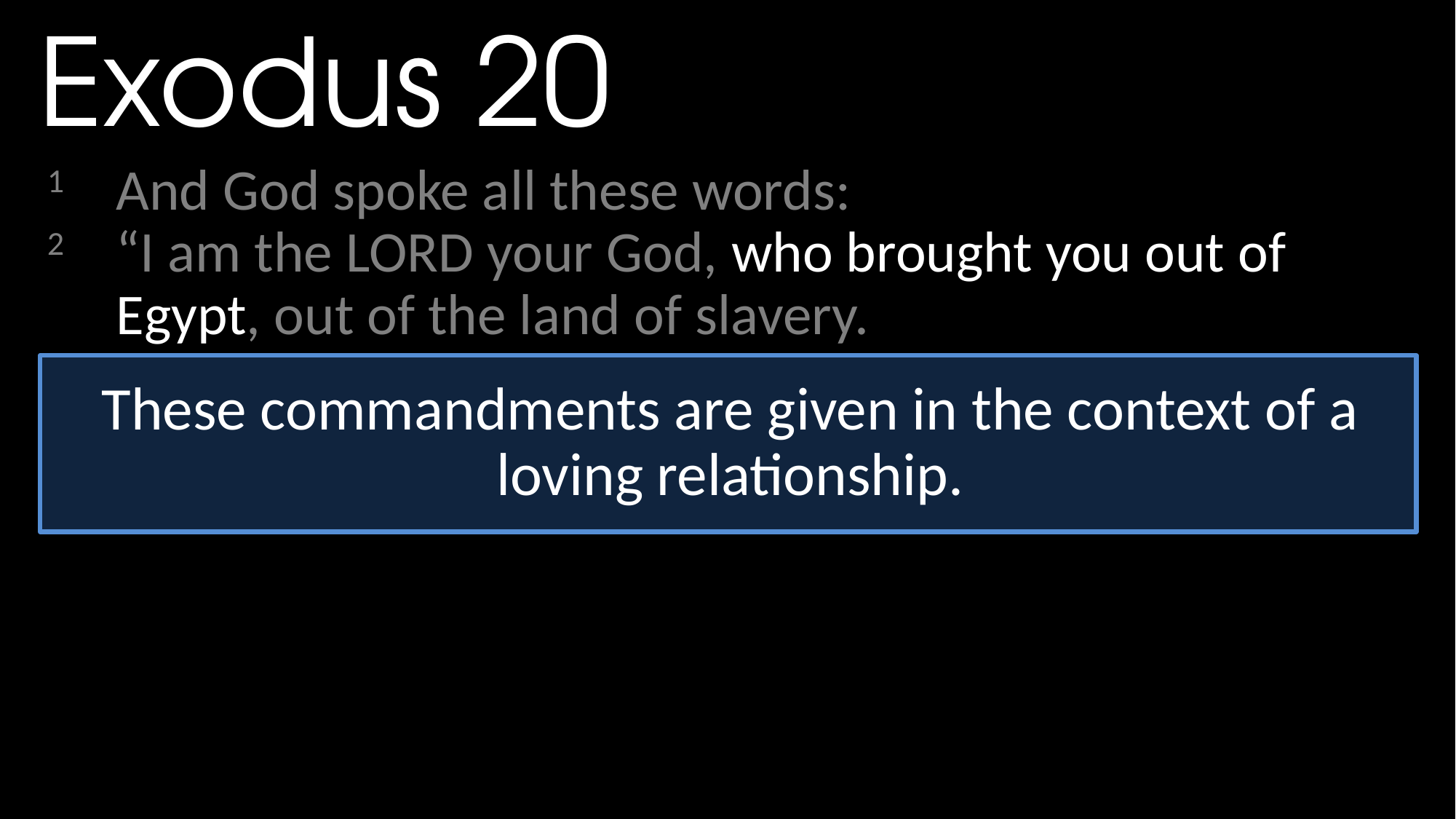

Exodus 20
1	And God spoke all these words:
2 	“I am the LORD your God, who brought you out of Egypt, out of the land of slavery.
3 	“You shall have no other gods before me.

These commandments are given in the context of a loving relationship.